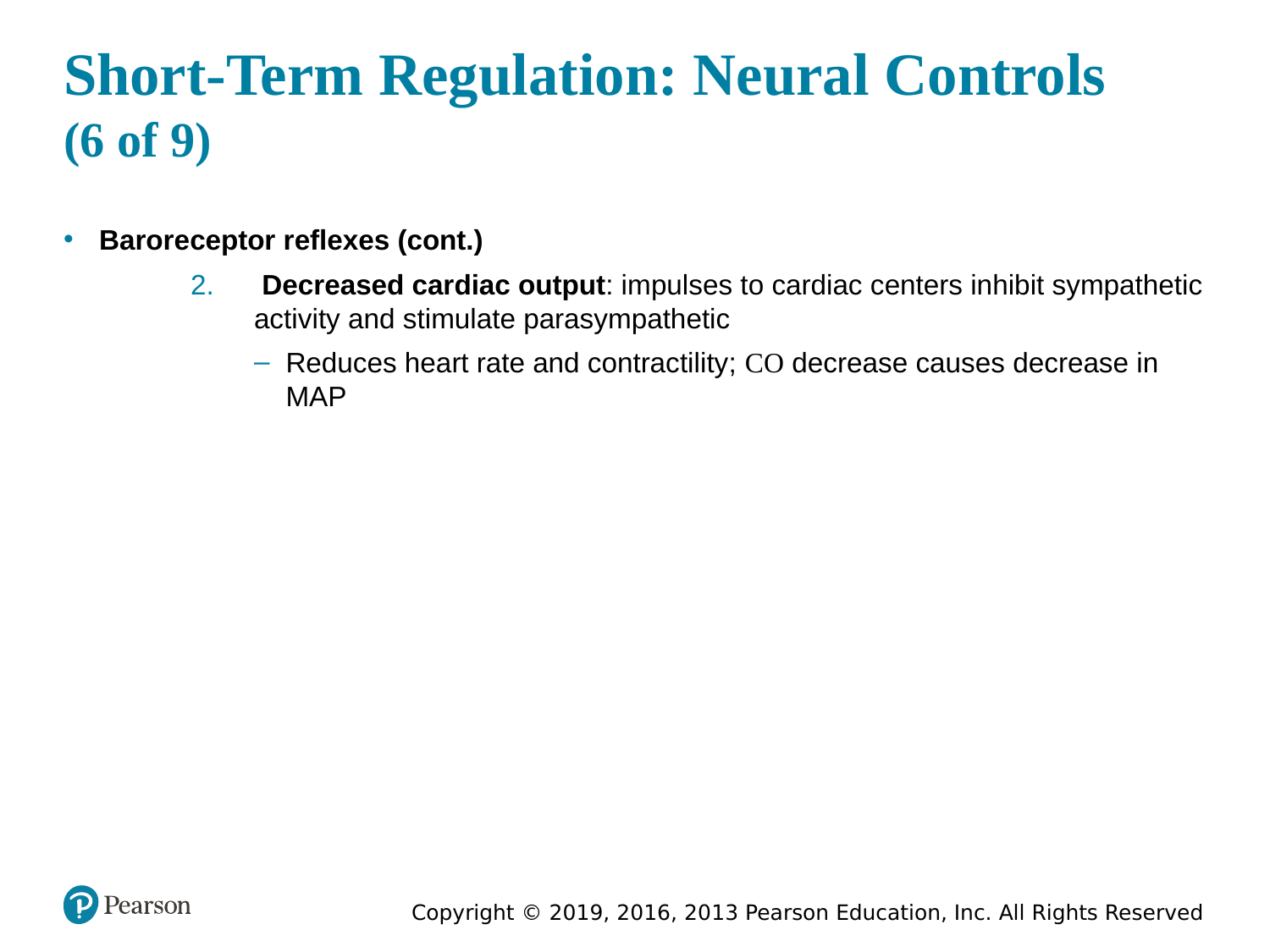

# Short-Term Regulation: Neural Controls (6 of 9)
Baroreceptor reflexes (cont.)
 Decreased cardiac output: impulses to cardiac centers inhibit sympathetic activity and stimulate parasympathetic
Reduces heart rate and contractility; CO decrease causes decrease in MAP